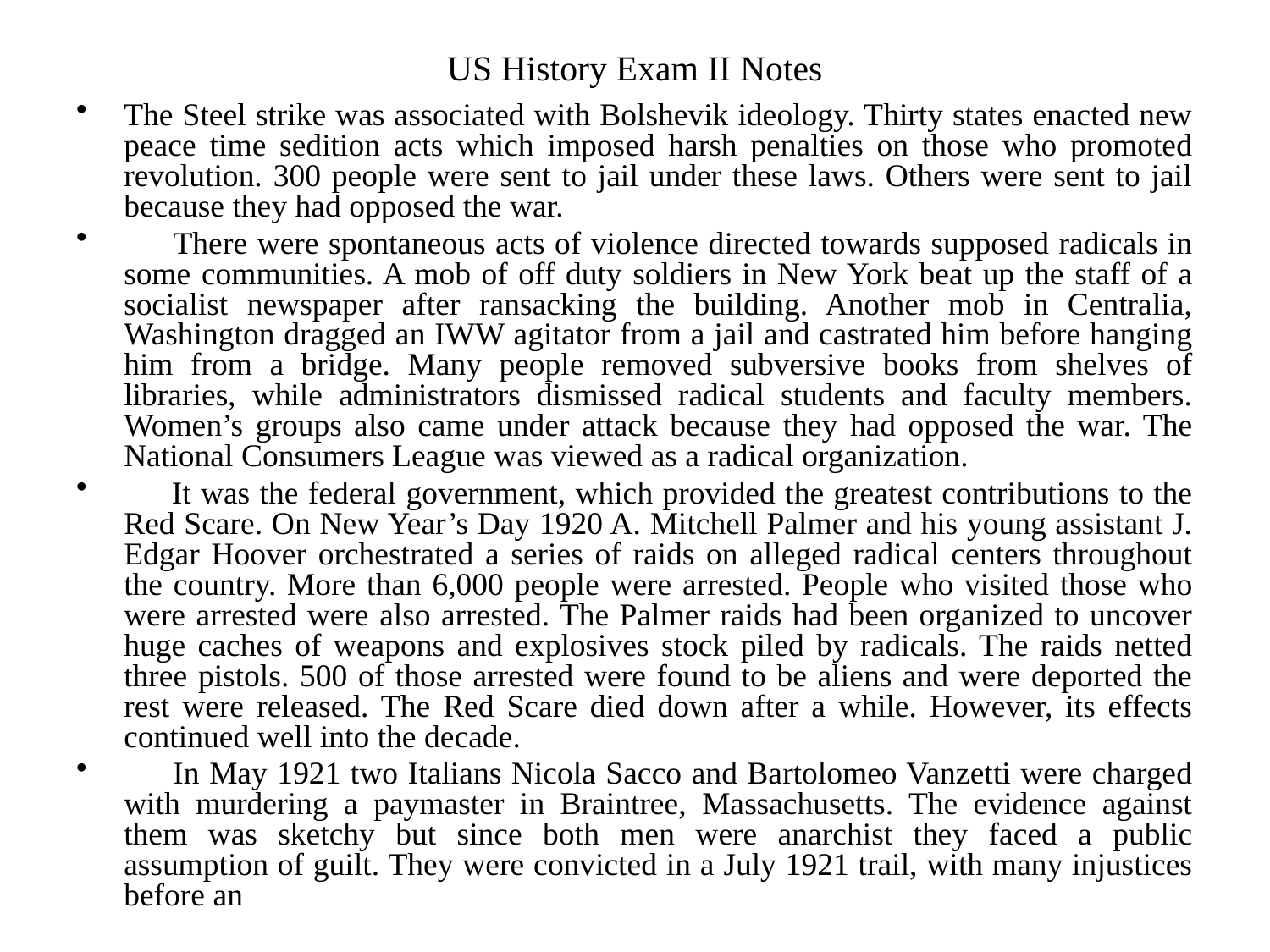

# US History Exam II Notes
The Steel strike was associated with Bolshevik ideology. Thirty states enacted new peace time sedition acts which imposed harsh penalties on those who promoted revolution. 300 people were sent to jail under these laws. Others were sent to jail because they had opposed the war.
     There were spontaneous acts of violence directed towards supposed radicals in some communities. A mob of off duty soldiers in New York beat up the staff of a socialist newspaper after ransacking the building. Another mob in Centralia, Washington dragged an IWW agitator from a jail and castrated him before hanging him from a bridge. Many people removed subversive books from shelves of libraries, while administrators dismissed radical students and faculty members. Women’s groups also came under attack because they had opposed the war. The National Consumers League was viewed as a radical organization.
     It was the federal government, which provided the greatest contributions to the Red Scare. On New Year’s Day 1920 A. Mitchell Palmer and his young assistant J. Edgar Hoover orchestrated a series of raids on alleged radical centers throughout the country. More than 6,000 people were arrested. People who visited those who were arrested were also arrested. The Palmer raids had been organized to uncover huge caches of weapons and explosives stock piled by radicals. The raids netted three pistols. 500 of those arrested were found to be aliens and were deported the rest were released. The Red Scare died down after a while. However, its effects continued well into the decade.
     In May 1921 two Italians Nicola Sacco and Bartolomeo Vanzetti were charged with murdering a paymaster in Braintree, Massachusetts. The evidence against them was sketchy but since both men were anarchist they faced a public assumption of guilt. They were convicted in a July 1921 trail, with many injustices before an